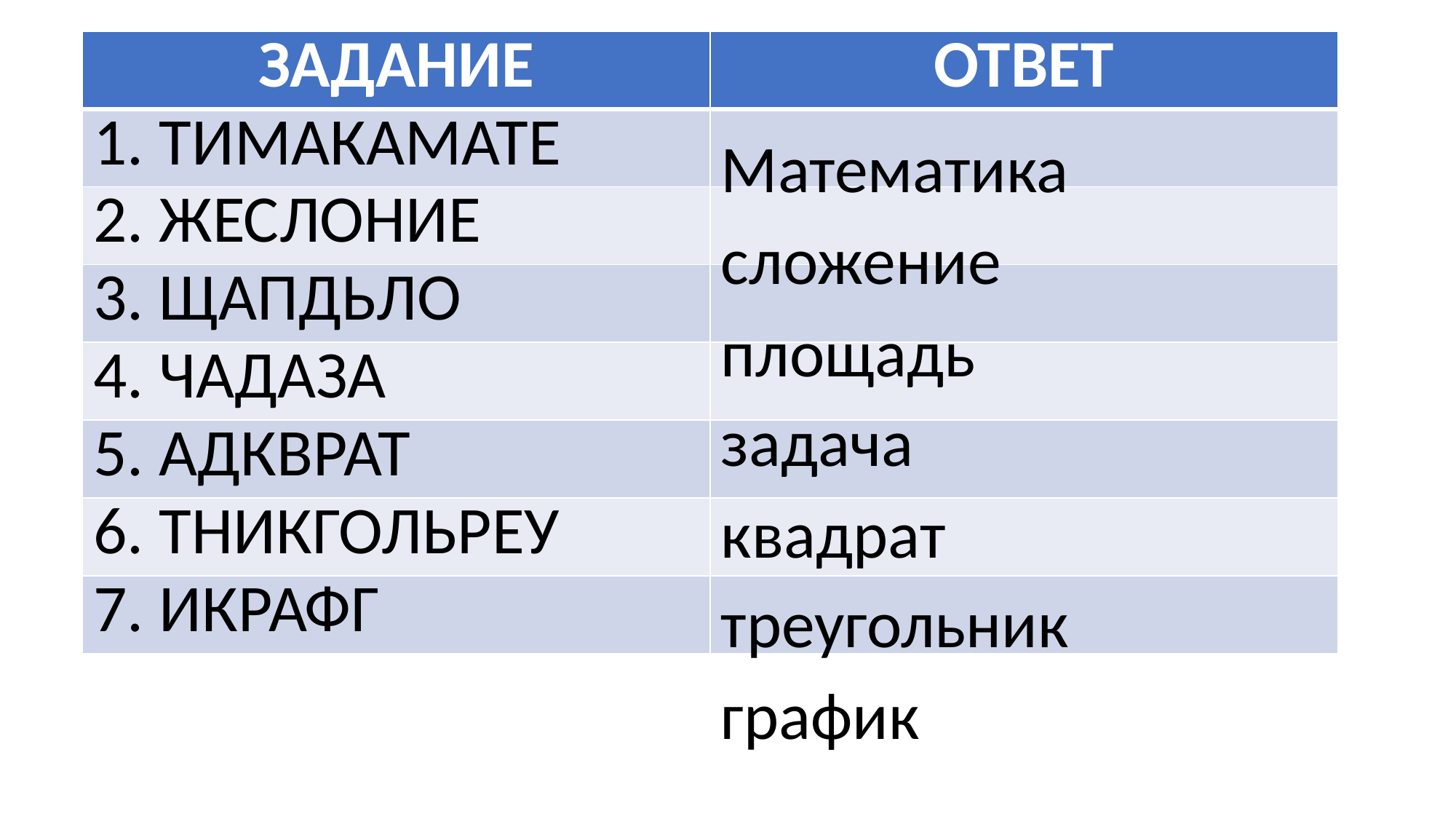

| ЗАДАНИЕ | ОТВЕТ |
| --- | --- |
| 1. ТИМАКАМАТЕ |  |
| 2. ЖЕСЛОНИЕ |  |
| 3. ЩАПДЬЛО |  |
| 4. ЧАДАЗА |  |
| 5. АДКВРАТ |  |
| 6. ТНИКГОЛЬРЕУ |  |
| 7. ИКРАФГ |  |
Математика
сложение
площадь
задача
квадрат
треугольник
график